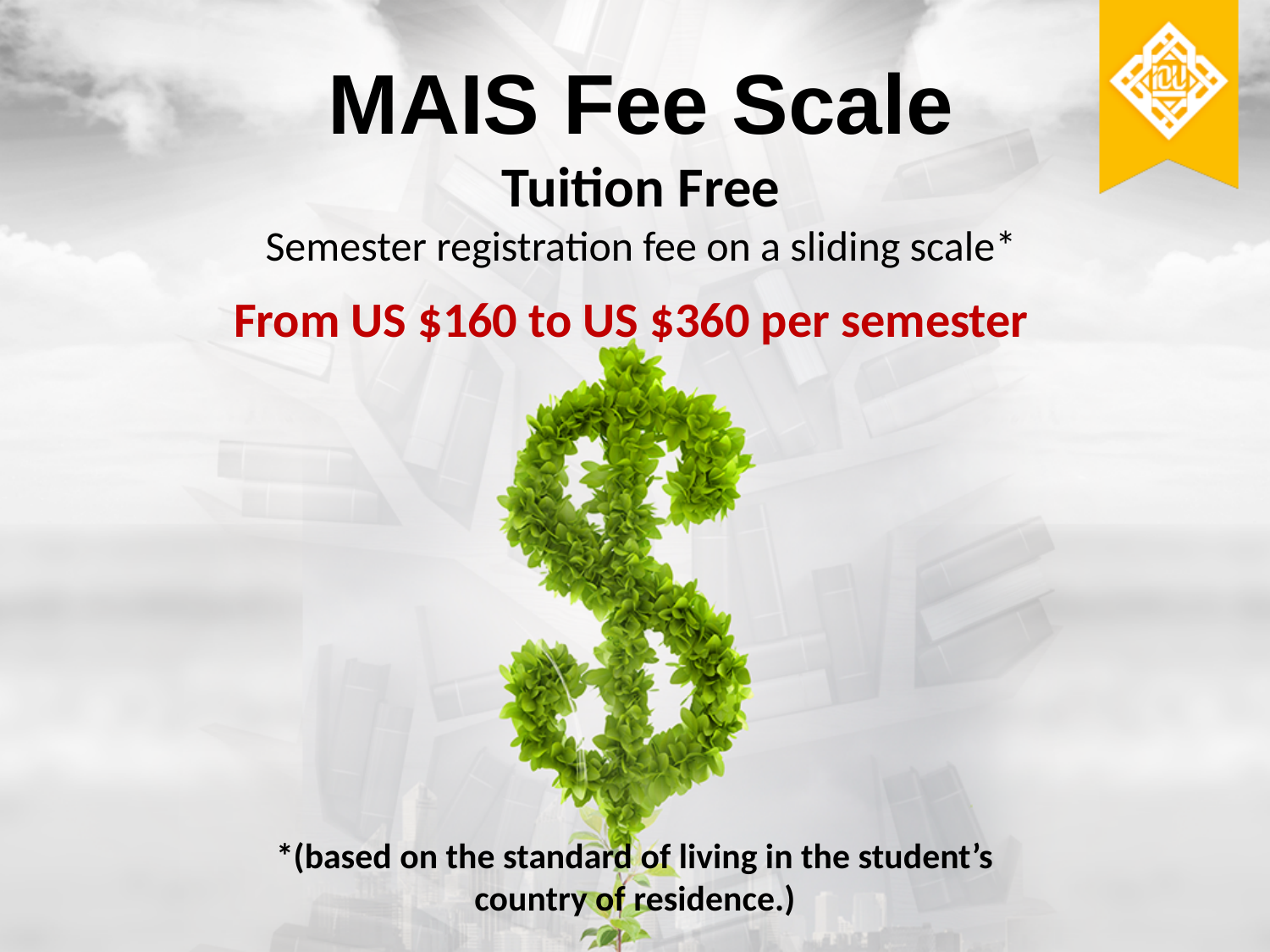

MAIS Fee Scale
Tuition Free
Semester registration fee on a sliding scale*
From US $160 to US $360 per semester
*(based on the standard of living in the student’s
country of residence.)